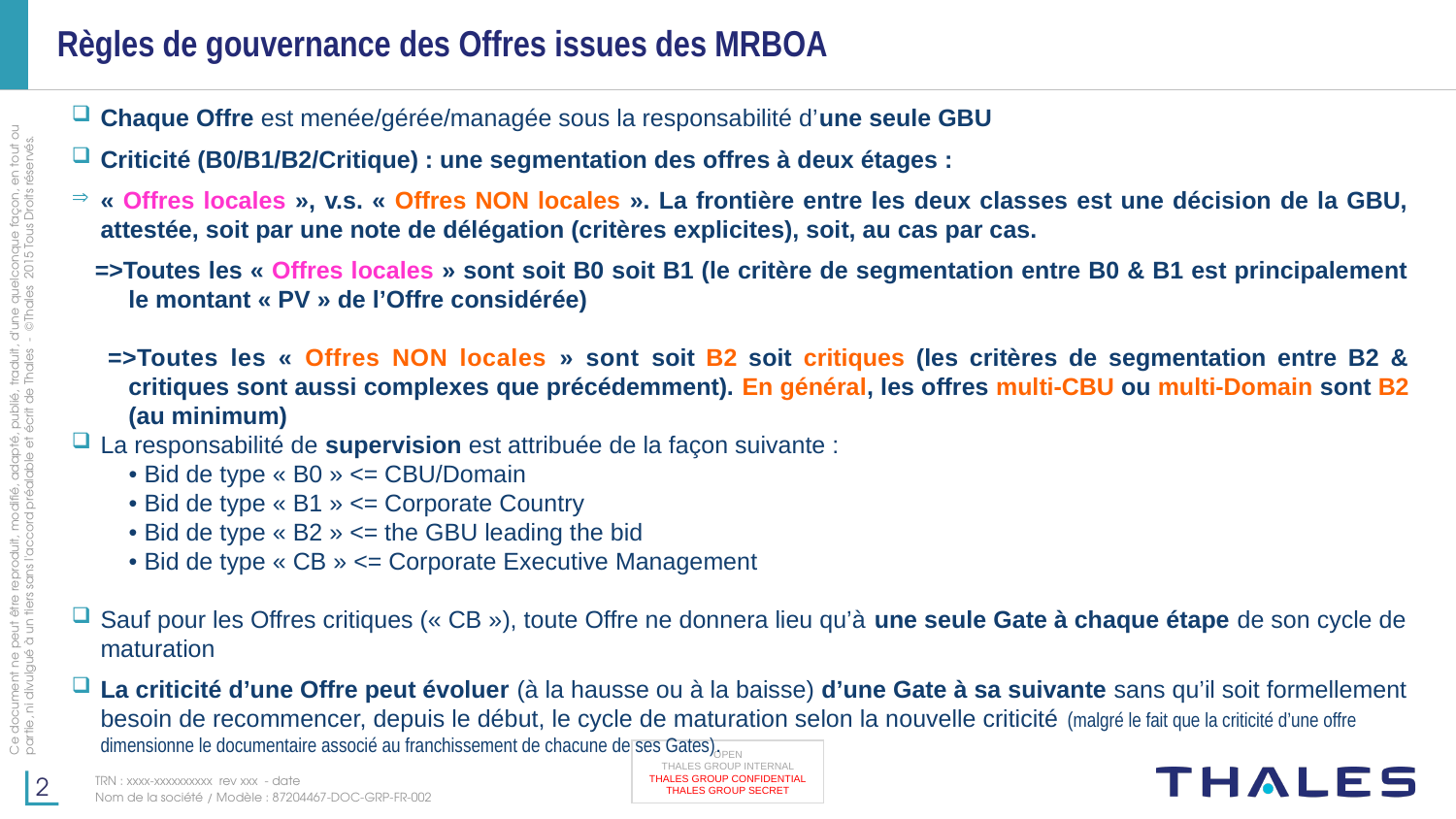

# Règles de gouvernance des Offres issues des MRBOA
Chaque Offre est menée/gérée/managée sous la responsabilité d’une seule GBU
Criticité (B0/B1/B2/Critique) : une segmentation des offres à deux étages :
« Offres locales », v.s. « Offres NON locales ». La frontière entre les deux classes est une décision de la GBU, attestée, soit par une note de délégation (critères explicites), soit, au cas par cas.
   =>Toutes les « Offres locales » sont soit B0 soit B1 (le critère de segmentation entre B0 & B1 est principalement le montant « PV » de l’Offre considérée)

   =>Toutes les « Offres NON locales » sont soit B2 soit critiques (les critères de segmentation entre B2 & critiques sont aussi complexes que précédemment). En général, les offres multi-CBU ou multi-Domain sont B2 (au minimum)
La responsabilité de supervision est attribuée de la façon suivante :
• Bid de type « B0 » <= CBU/Domain
• Bid de type « B1 » <= Corporate Country
• Bid de type « B2 » <= the GBU leading the bid
• Bid de type « CB » <= Corporate Executive Management

Sauf pour les Offres critiques (« CB »), toute Offre ne donnera lieu qu’à une seule Gate à chaque étape de son cycle de maturation
La criticité d’une Offre peut évoluer (à la hausse ou à la baisse) d’une Gate à sa suivante sans qu’il soit formellement besoin de recommencer, depuis le début, le cycle de maturation selon la nouvelle criticité (malgré le fait que la criticité d’une offre dimensionne le documentaire associé au franchissement de chacune de ses Gates).